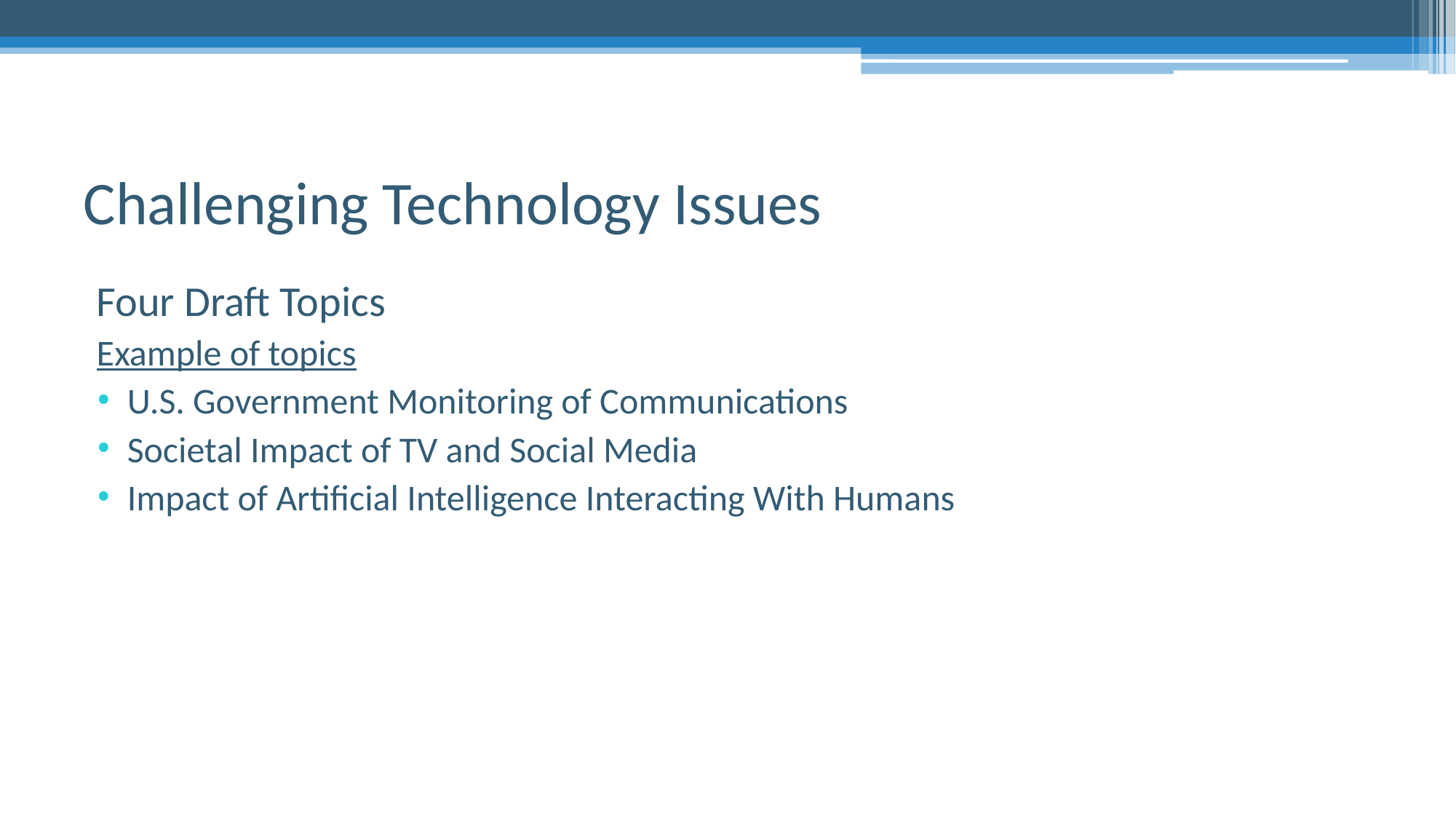

# Challenging Technology Issues
Four Draft Topics
Example of topics
U.S. Government Monitoring of Communications
Societal Impact of TV and Social Media
Impact of Artificial Intelligence Interacting With Humans